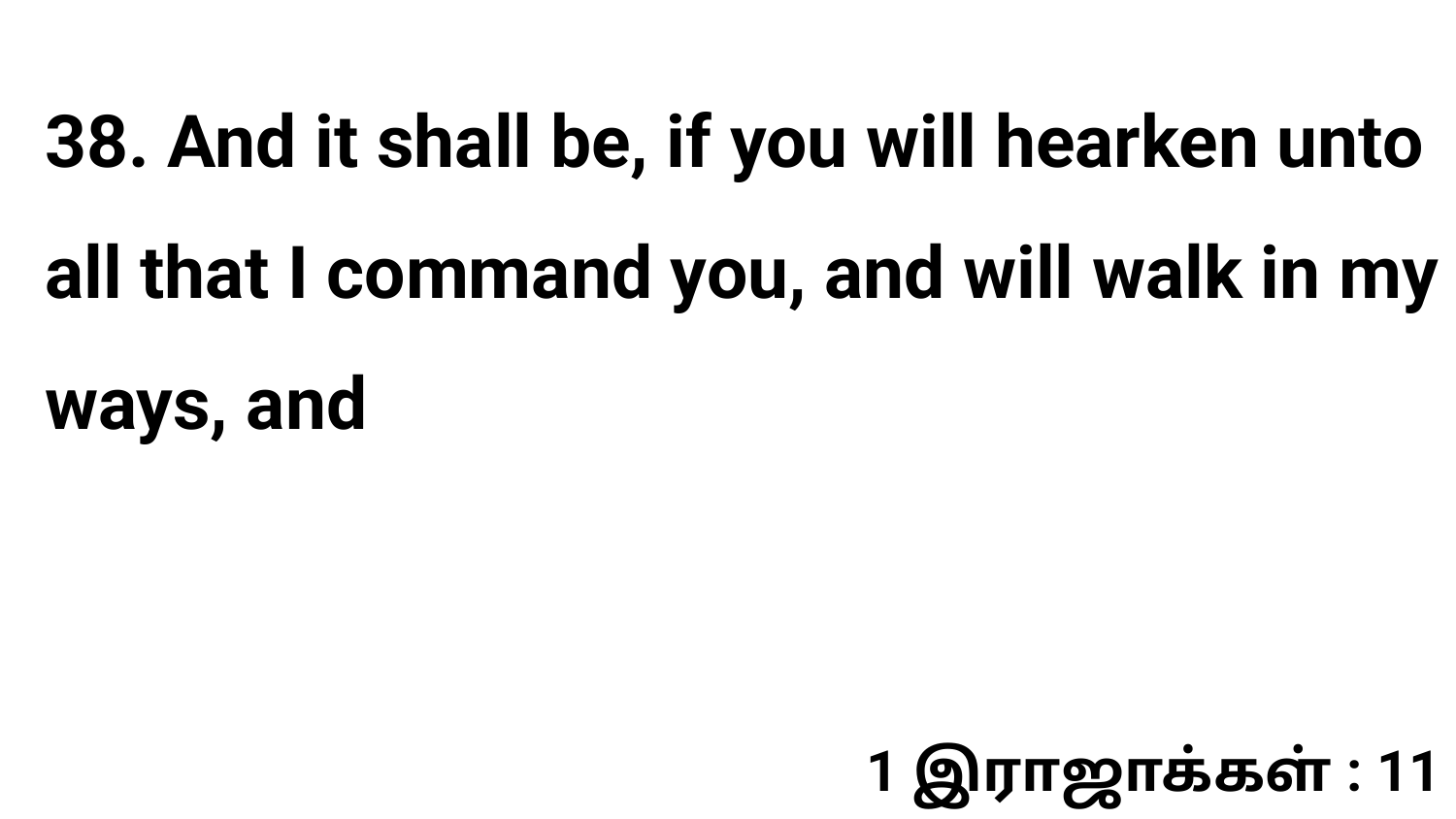

38. And it shall be, if you will hearken unto all that I command you, and will walk in my ways, and
1 இராஜாக்கள் : 11